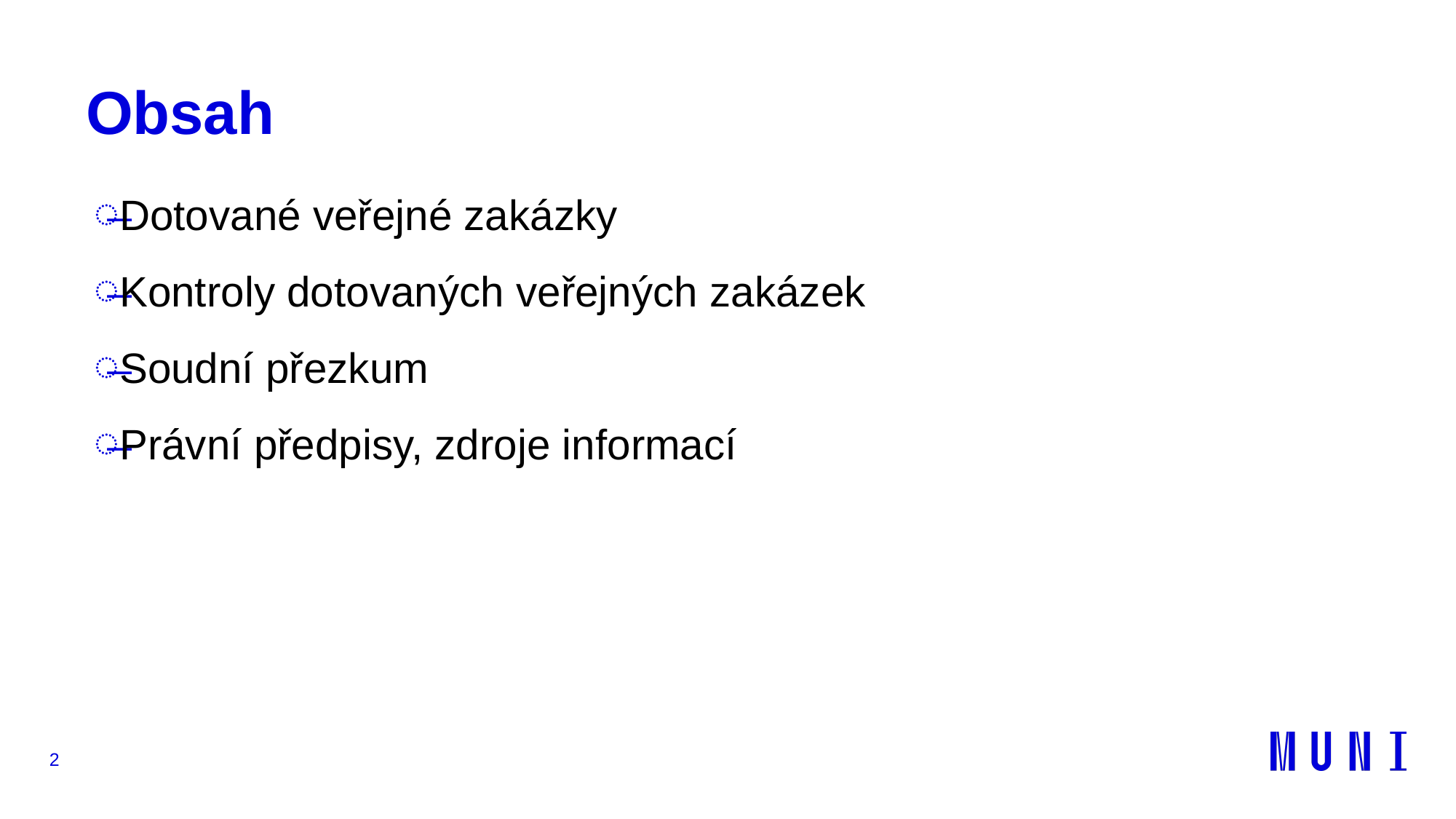

# Obsah
Dotované veřejné zakázky
Kontroly dotovaných veřejných zakázek
Soudní přezkum
Právní předpisy, zdroje informací

2